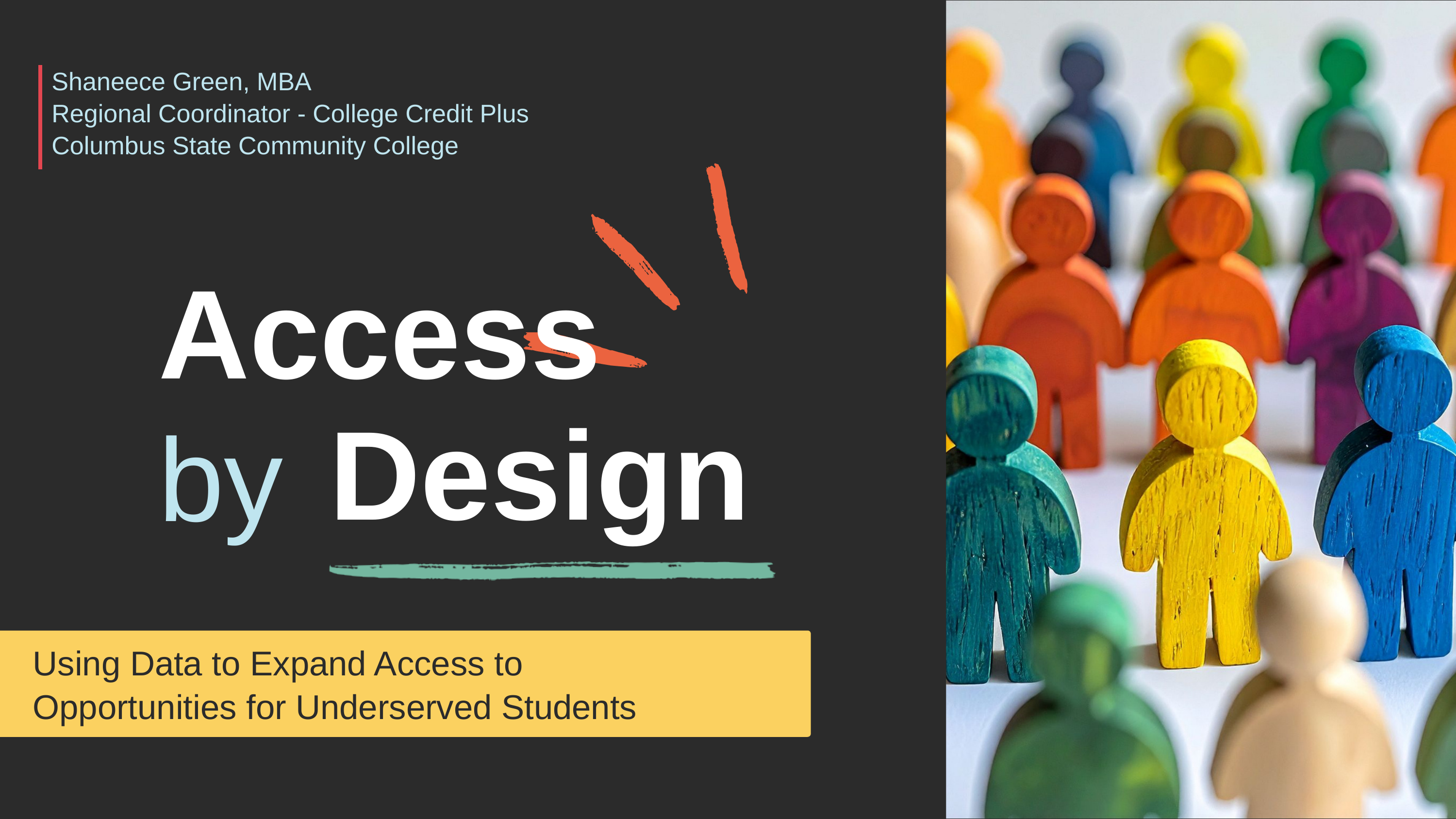

Shaneece Green, MBA
Regional Coordinator - College Credit Plus
Columbus State Community College

Access
Design
by

Using Data to Expand Access to Opportunities for Underserved Students